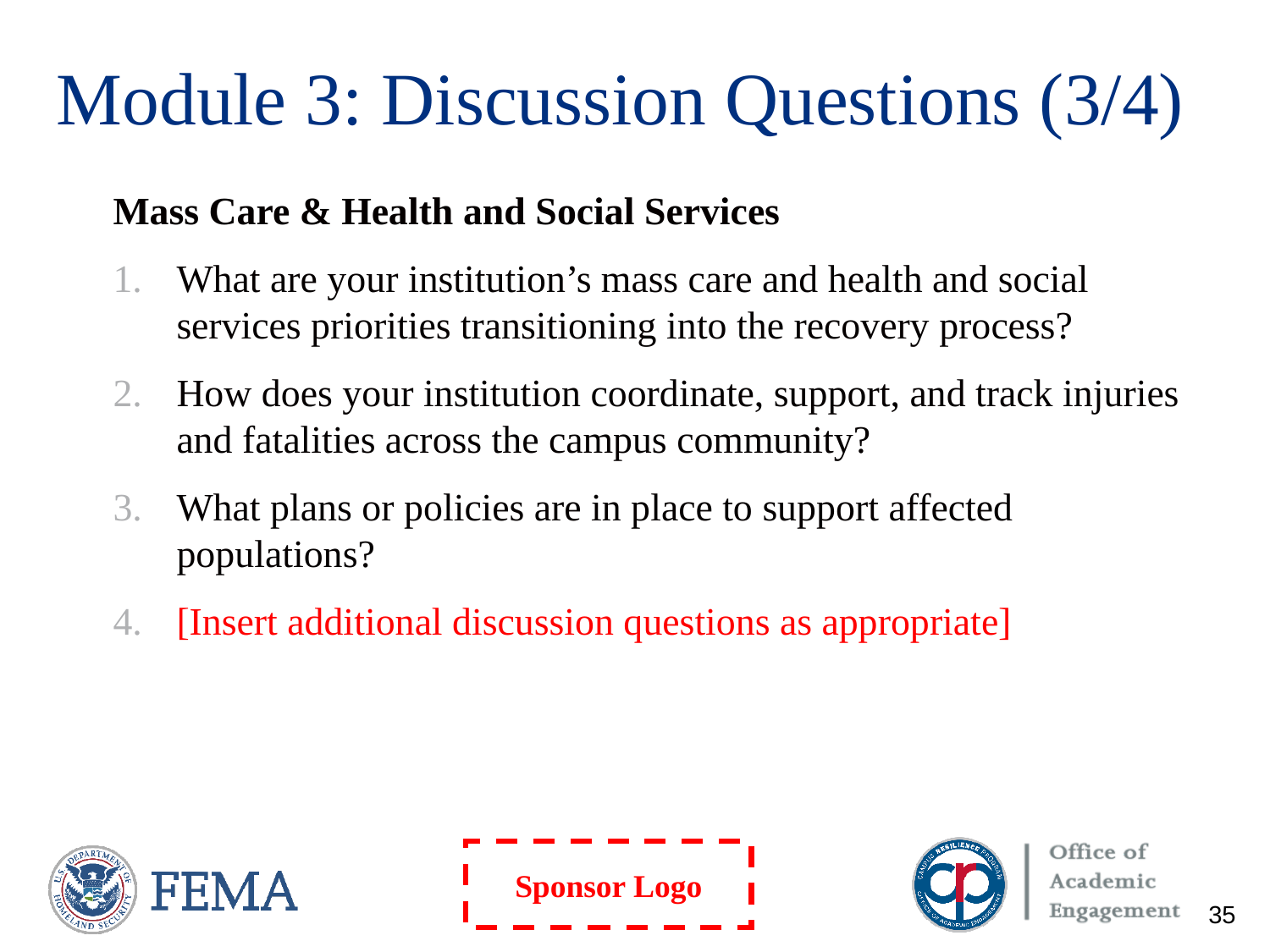

# Module 3: Discussion Questions (3/4)
Mass Care & Health and Social Services
What are your institution’s mass care and health and social services priorities transitioning into the recovery process?
How does your institution coordinate, support, and track injuries and fatalities across the campus community?
What plans or policies are in place to support affected populations?
[Insert additional discussion questions as appropriate]
35